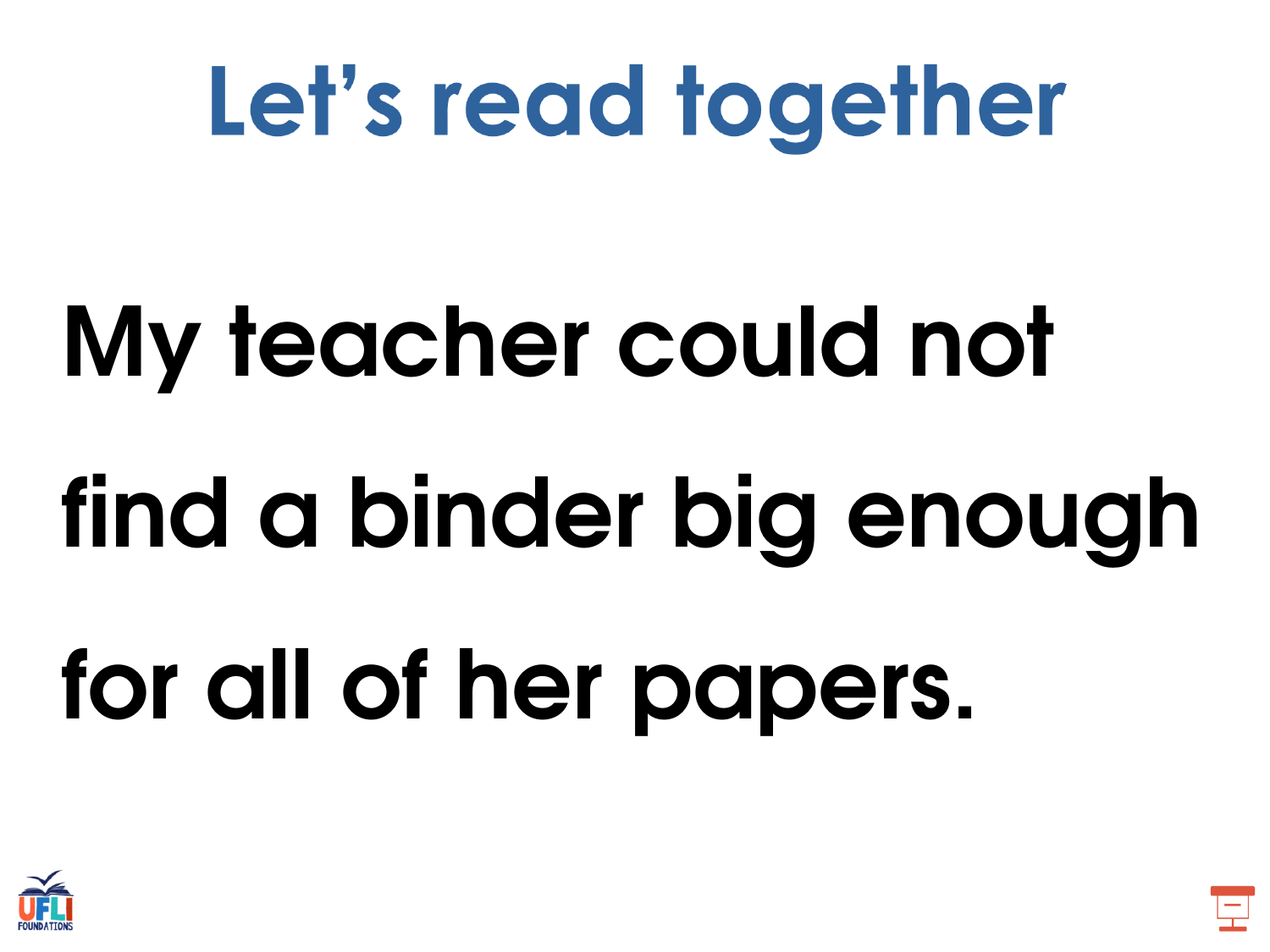

My teacher could not find a binder big enough for all of her papers.